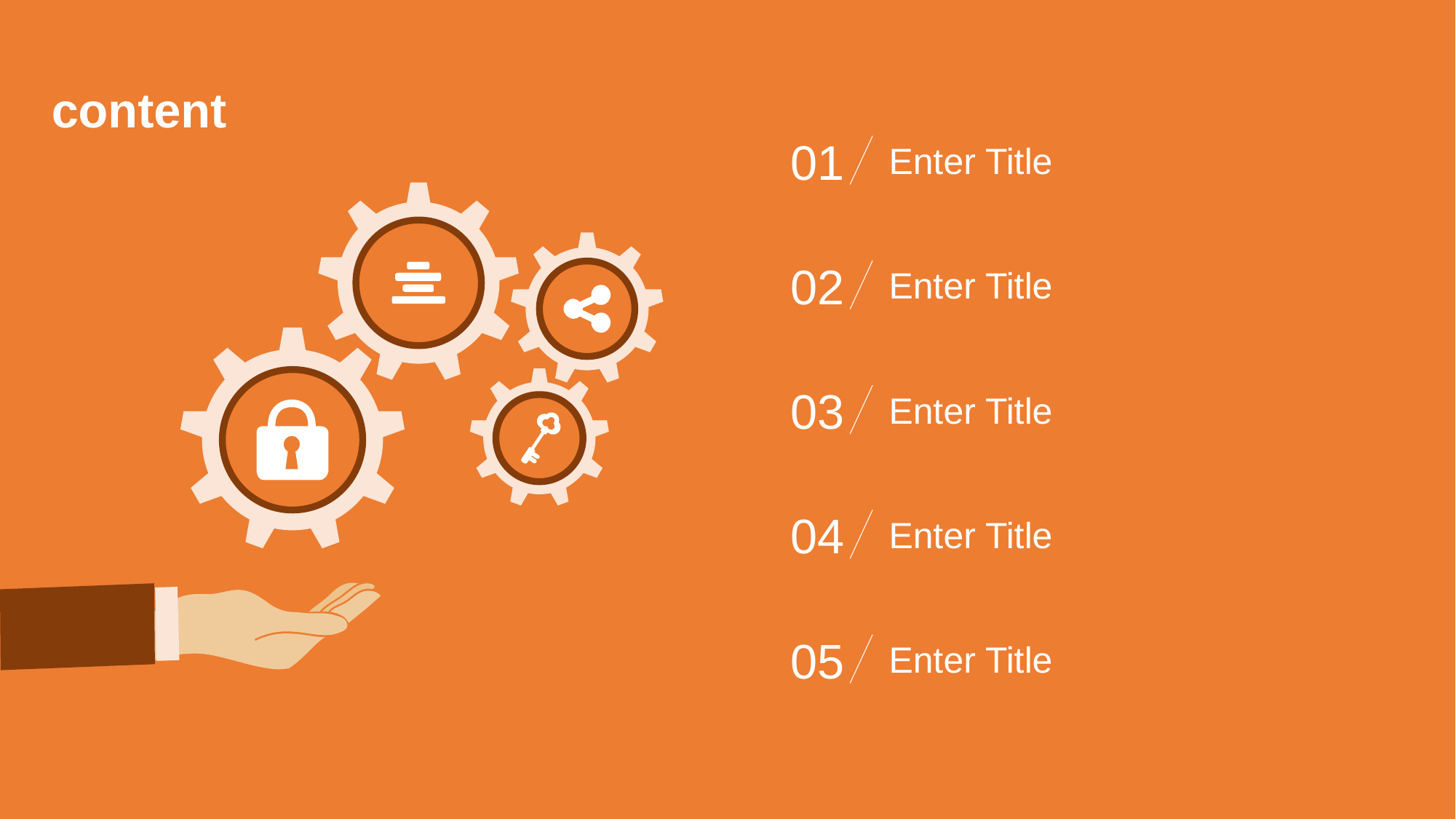

content
01
Enter Title

02
Enter Title
03
Enter Title
04
Enter Title

05
Enter Title